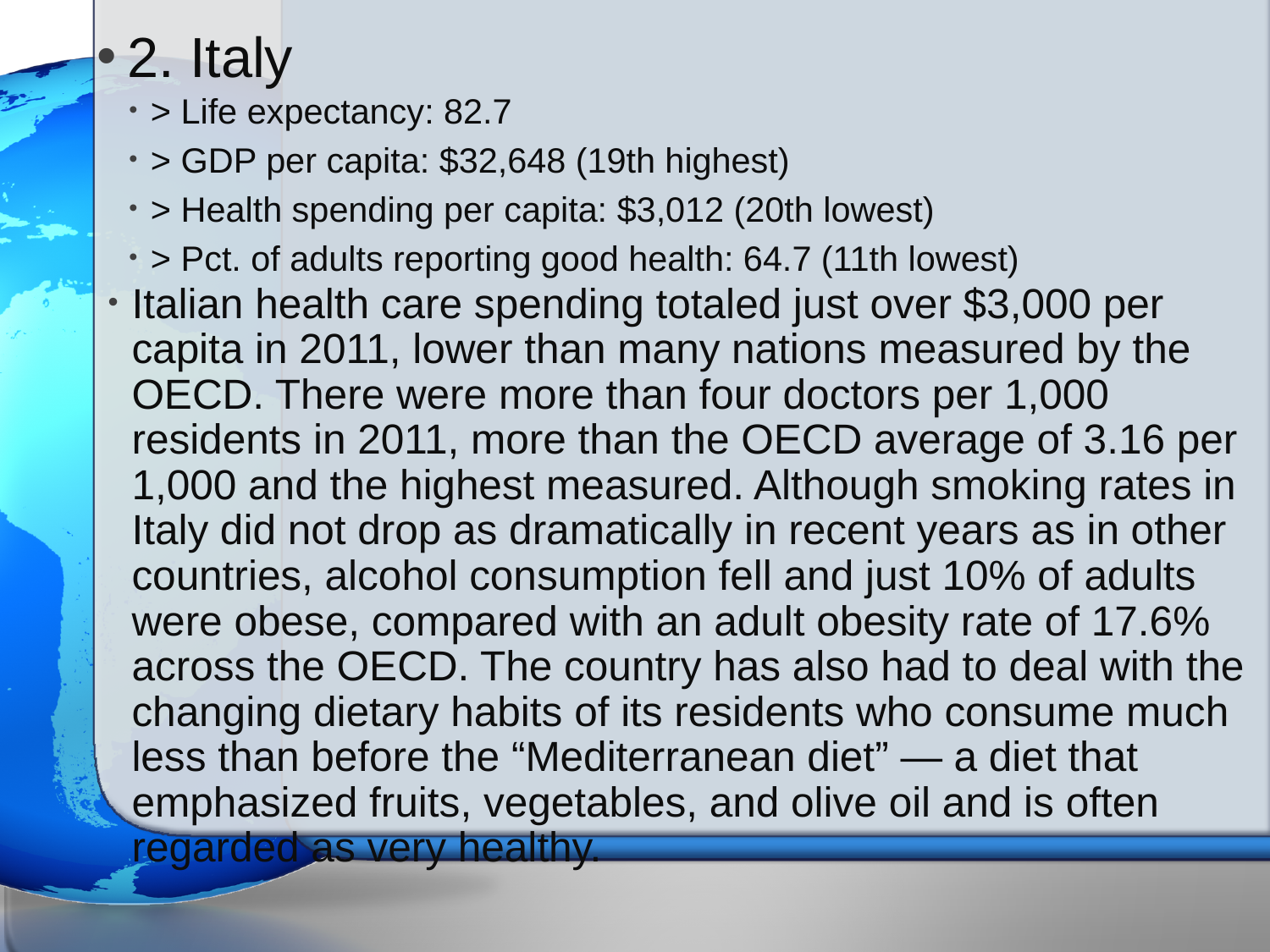

# 2. Italy
> Life expectancy: 82.7
> GDP per capita: $32,648 (19th highest)
> Health spending per capita: $3,012 (20th lowest)
> Pct. of adults reporting good health: 64.7 (11th lowest)
Italian health care spending totaled just over $3,000 per capita in 2011, lower than many nations measured by the OECD. There were more than four doctors per 1,000 residents in 2011, more than the OECD average of 3.16 per 1,000 and the highest measured. Although smoking rates in Italy did not drop as dramatically in recent years as in other countries, alcohol consumption fell and just 10% of adults were obese, compared with an adult obesity rate of 17.6% across the OECD. The country has also had to deal with the changing dietary habits of its residents who consume much less than before the “Mediterranean diet” — a diet that emphasized fruits, vegetables, and olive oil and is often regarded as very healthy.